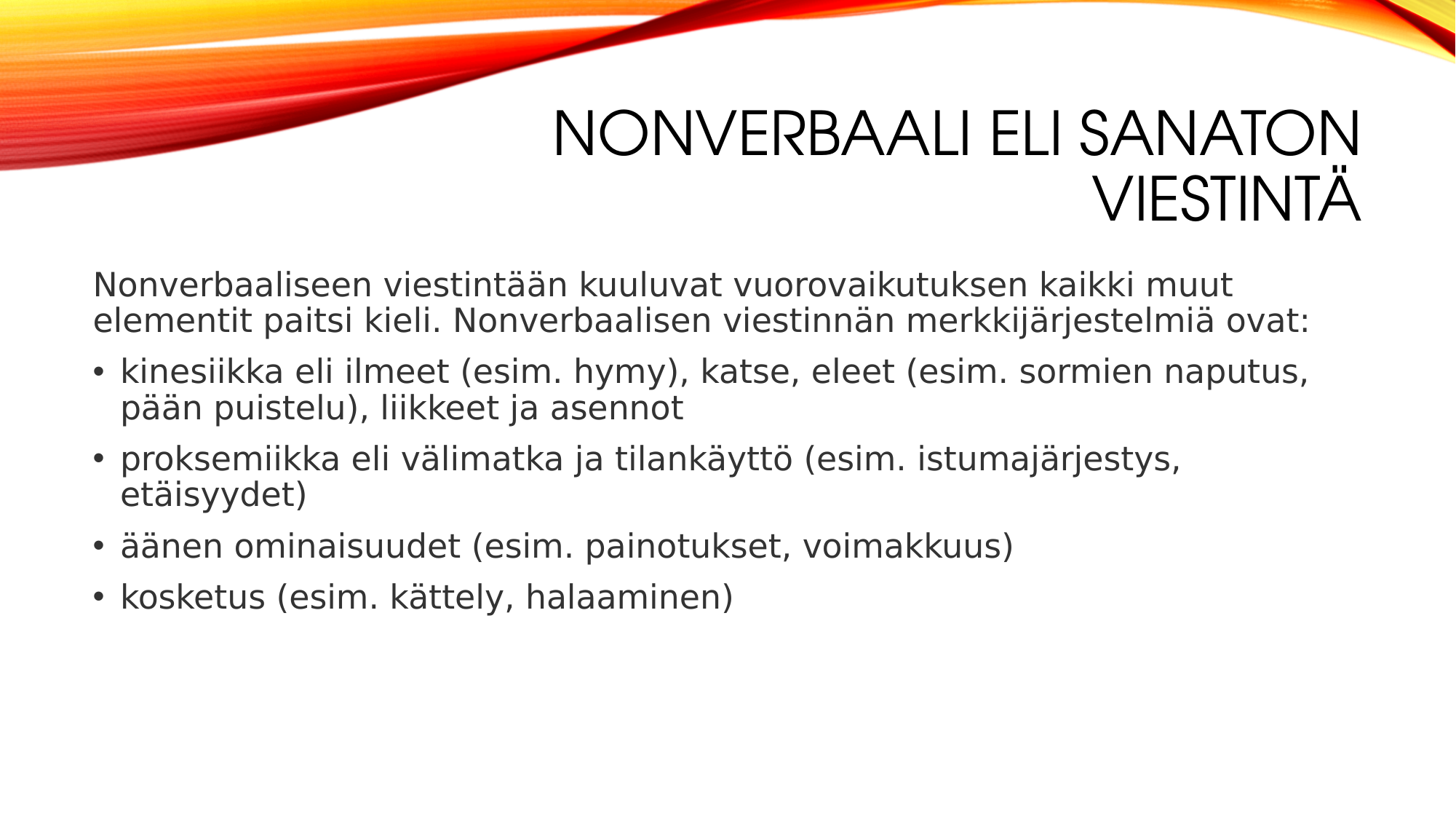

# Nonverbaali eli sanaton viestintä
Nonverbaaliseen viestintään kuuluvat vuorovaikutuksen kaikki muut elementit paitsi kieli. Nonverbaalisen viestinnän merkkijärjestelmiä ovat:
kinesiikka eli ilmeet (esim. hymy), katse, eleet (esim. sormien naputus, pään puistelu), liikkeet ja asennot
proksemiikka eli välimatka ja tilankäyttö (esim. istumajärjestys, etäisyydet)
äänen ominaisuudet (esim. painotukset, voimakkuus)
kosketus (esim. kättely, halaaminen)